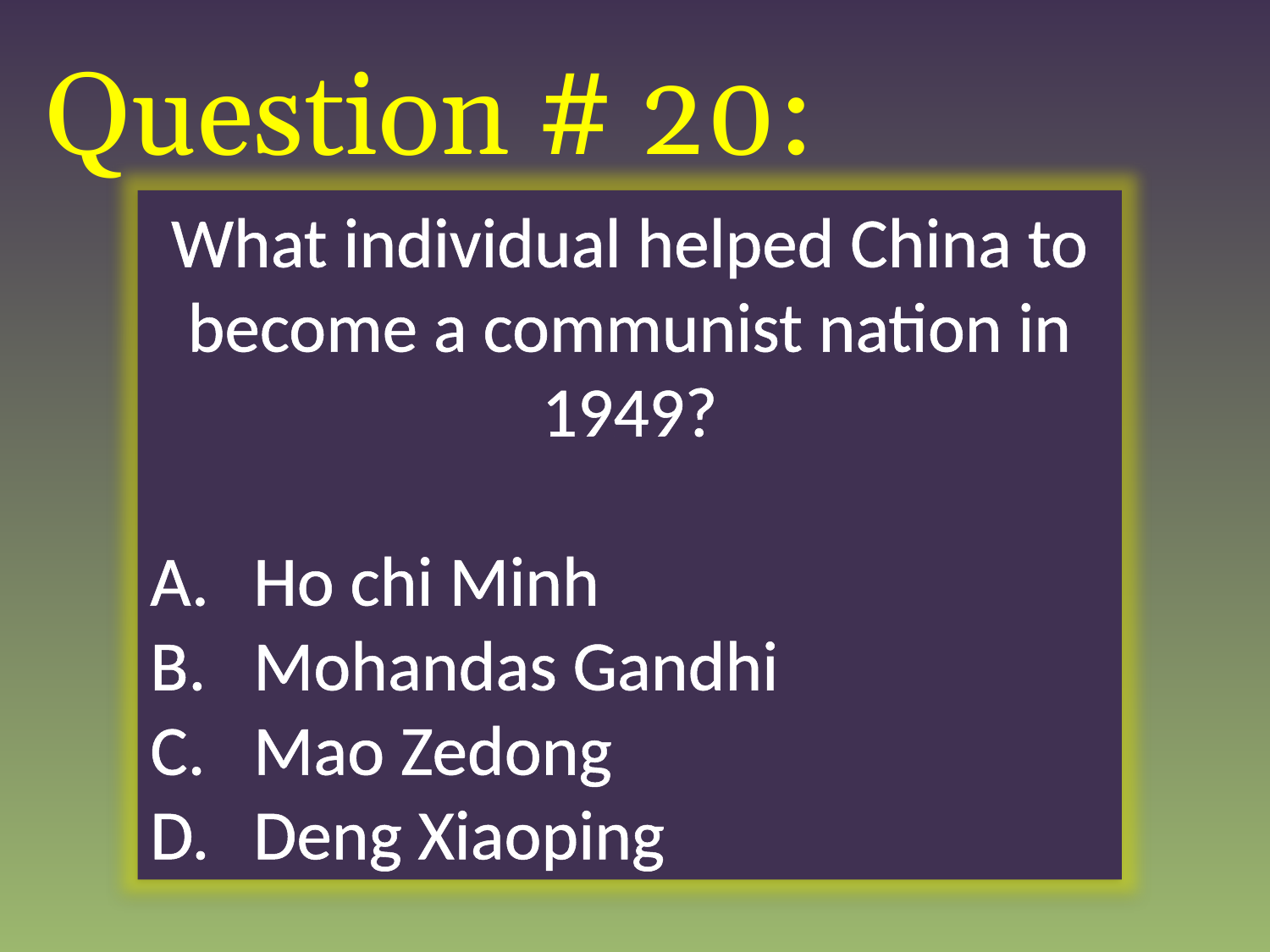

Question # 20:
What individual helped China to become a communist nation in 1949?

Ho chi Minh
Mohandas Gandhi
Mao Zedong
Deng Xiaoping